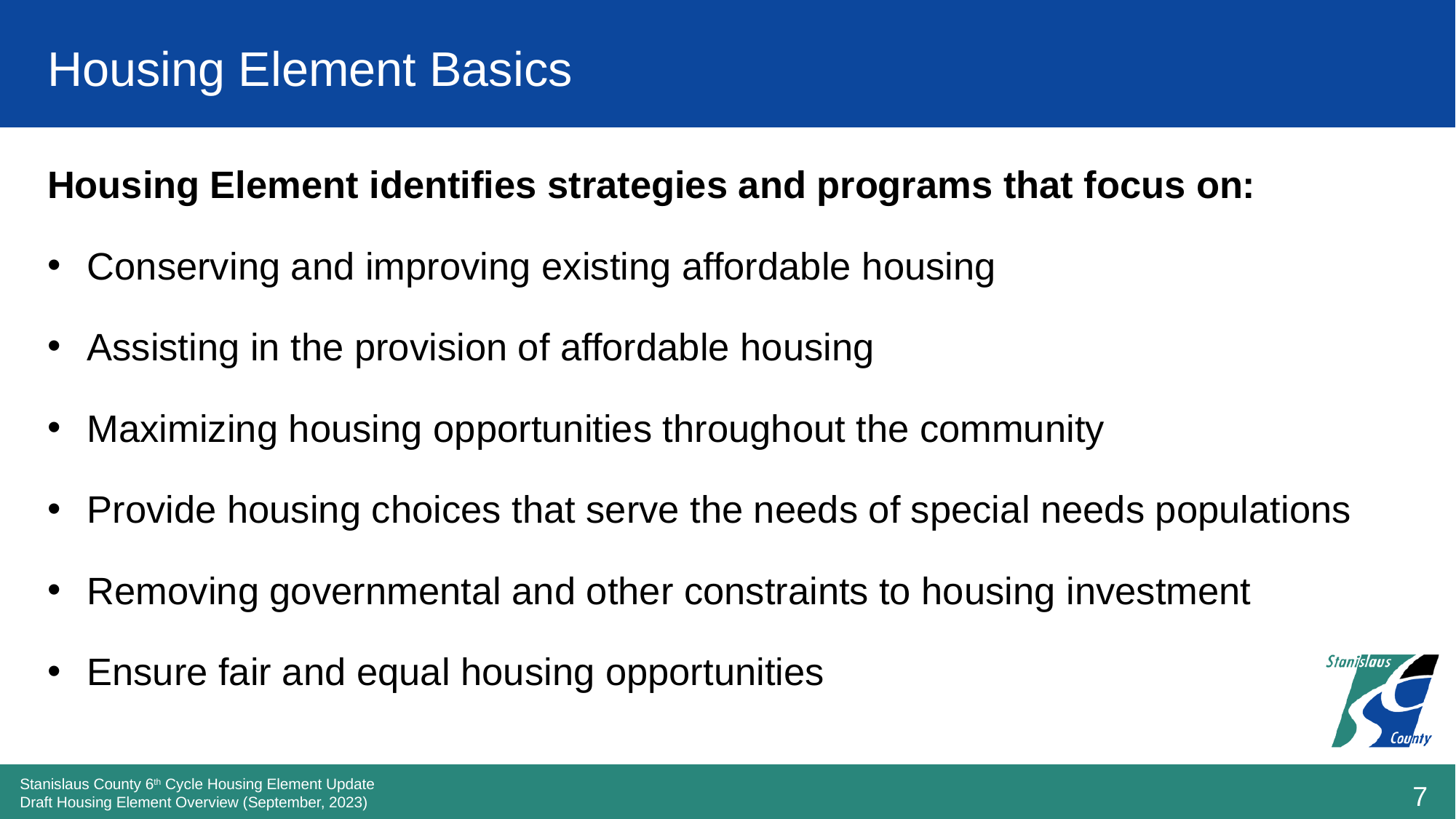

# Housing Element Basics
Housing Element identifies strategies and programs that focus on:
Conserving and improving existing affordable housing
Assisting in the provision of affordable housing
Maximizing housing opportunities throughout the community
Provide housing choices that serve the needs of special needs populations
Removing governmental and other constraints to housing investment
Ensure fair and equal housing opportunities